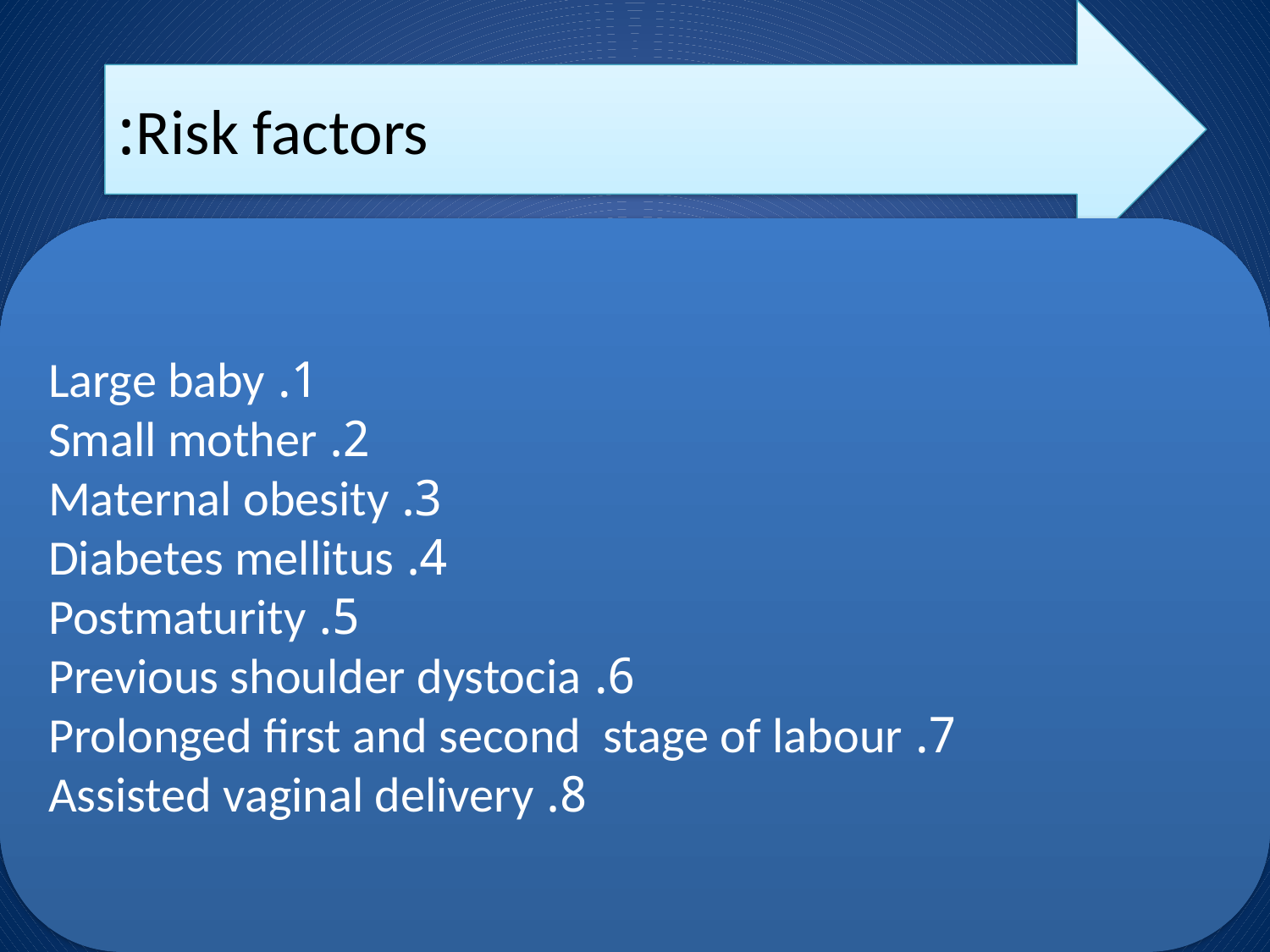

Risk factors:
1. Large baby
2. Small mother
3. Maternal obesity
4. Diabetes mellitus
5. Postmaturity
6. Previous shoulder dystocia
7. Prolonged first and second  stage of labour
8. Assisted vaginal delivery